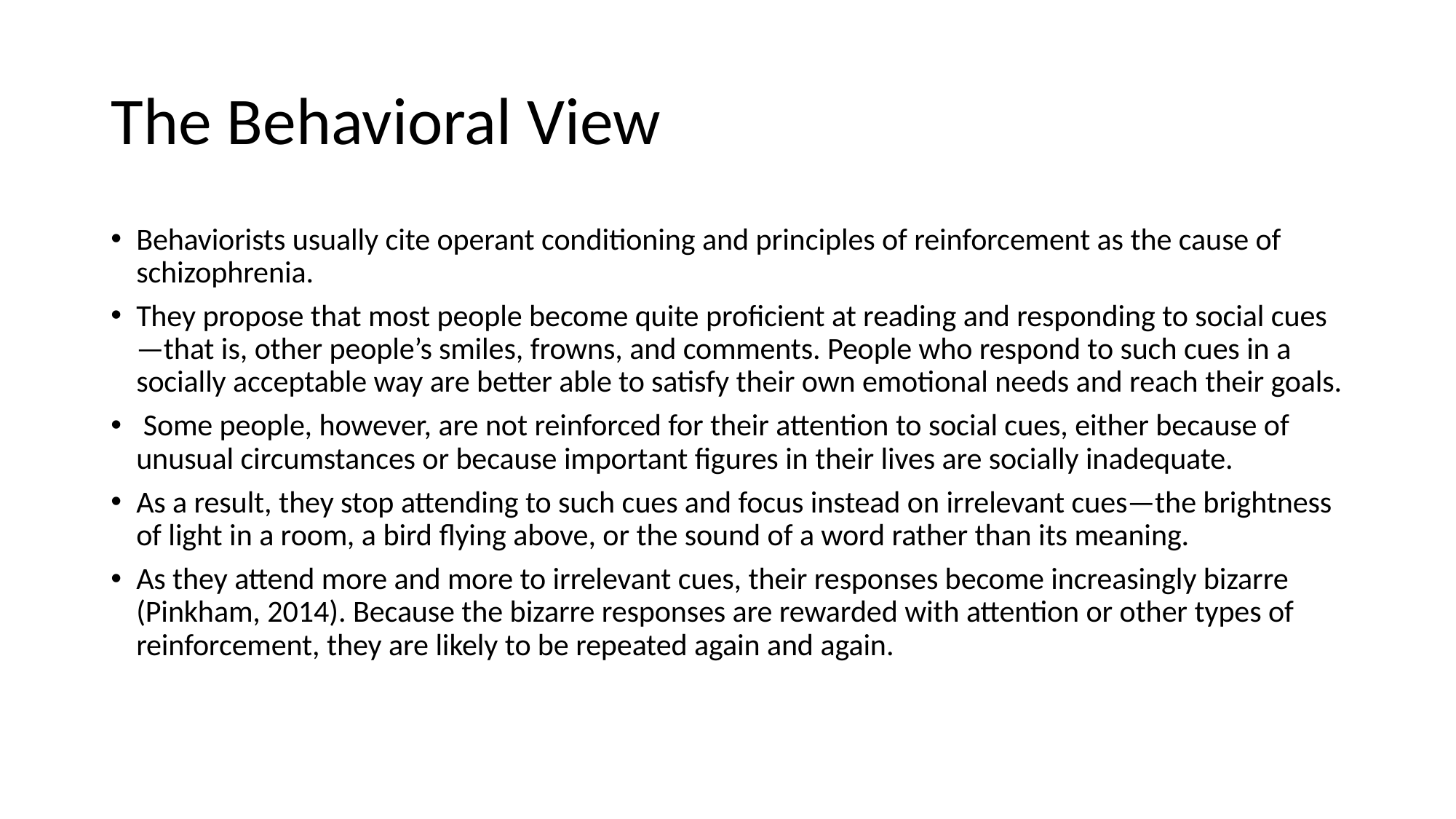

# The Behavioral View
Behaviorists usually cite operant conditioning and principles of reinforcement as the cause of schizophrenia.
They propose that most people become quite proficient at reading and responding to social cues—that is, other people’s smiles, frowns, and comments. People who respond to such cues in a socially acceptable way are better able to satisfy their own emotional needs and reach their goals.
 Some people, however, are not reinforced for their attention to social cues, either because of unusual circumstances or because important figures in their lives are socially inadequate.
As a result, they stop attending to such cues and focus instead on irrelevant cues—the brightness of light in a room, a bird flying above, or the sound of a word rather than its meaning.
As they attend more and more to irrelevant cues, their responses become increasingly bizarre (Pinkham, 2014). Because the bizarre responses are rewarded with attention or other types of reinforcement, they are likely to be repeated again and again.